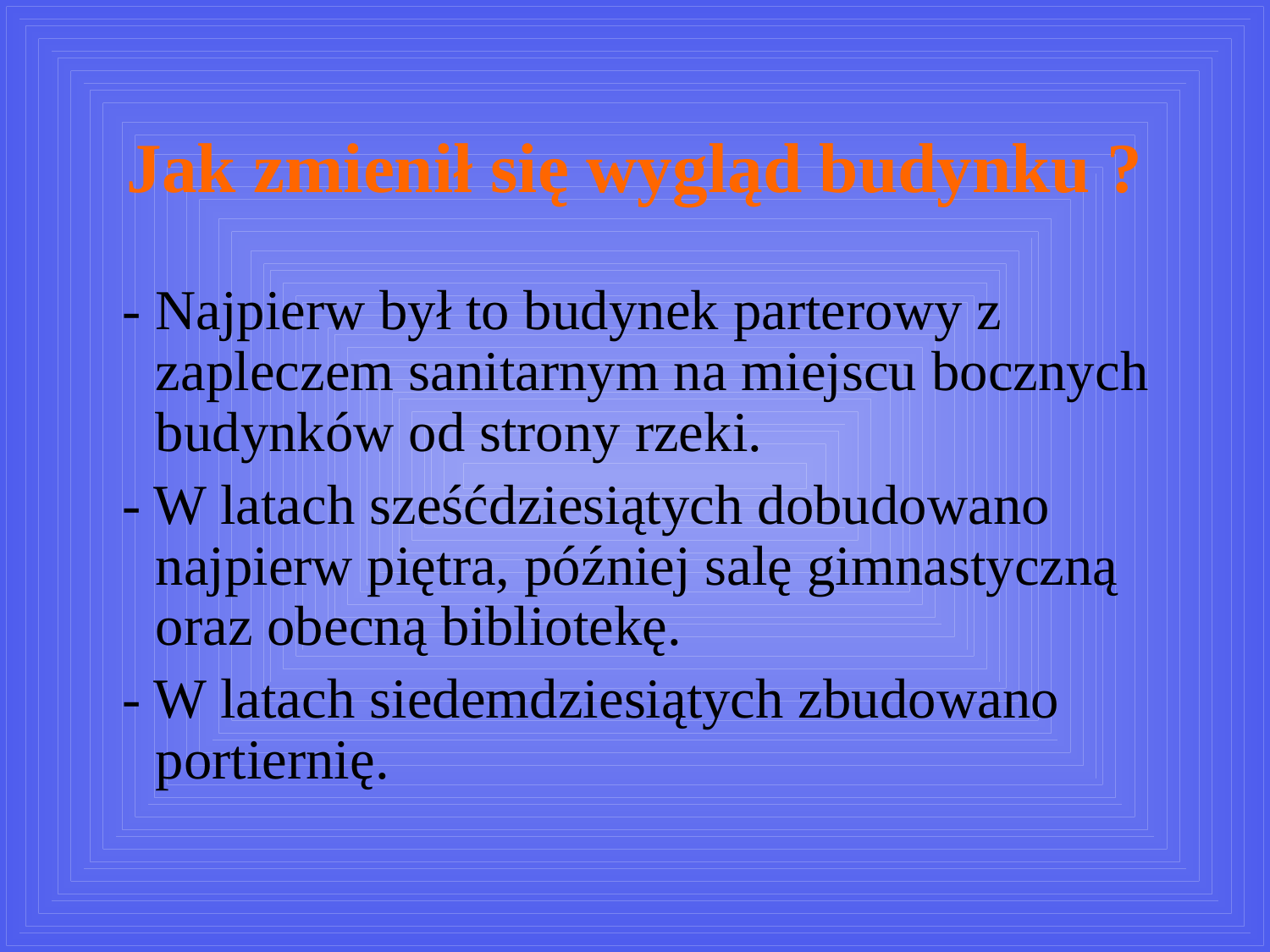

# Jak zmienił się wygląd budynku ?
 - Najpierw był to budynek parterowy z zapleczem sanitarnym na miejscu bocznych budynków od strony rzeki.
 - W latach sześćdziesiątych dobudowano najpierw piętra, później salę gimnastyczną oraz obecną bibliotekę.
 - W latach siedemdziesiątych zbudowano portiernię.